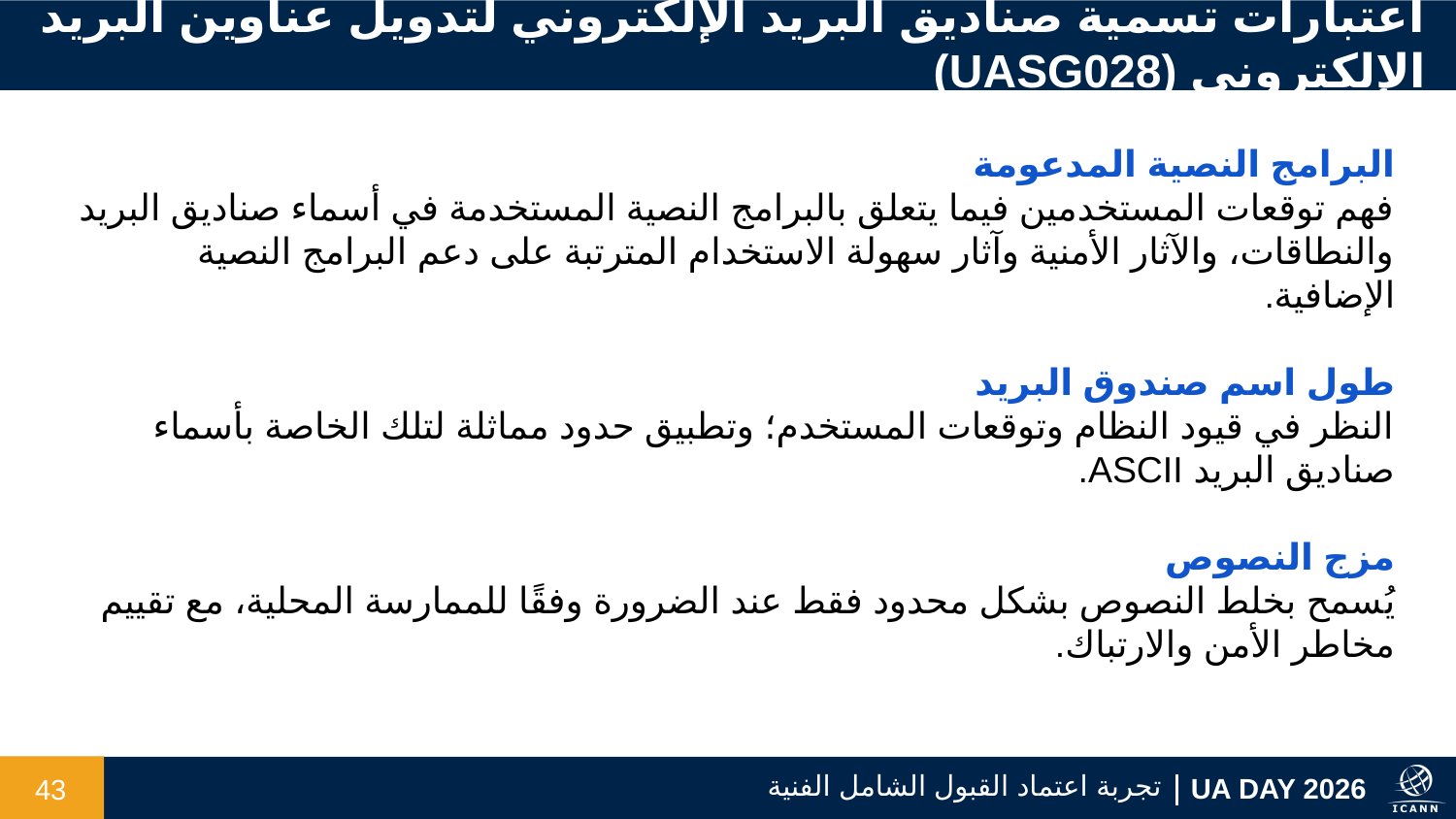

اعتبارات تسمية صناديق البريد الإلكتروني لتدويل عناوين البريد الإلكتروني (UASG028)
البرامج النصية المدعومة
فهم توقعات المستخدمين فيما يتعلق بالبرامج النصية المستخدمة في أسماء صناديق البريد والنطاقات، والآثار الأمنية وآثار سهولة الاستخدام المترتبة على دعم البرامج النصية الإضافية.

طول اسم صندوق البريد
النظر في قيود النظام وتوقعات المستخدم؛ وتطبيق حدود مماثلة لتلك الخاصة بأسماء صناديق البريد ASCII.

مزج النصوص
يُسمح بخلط النصوص بشكل محدود فقط عند الضرورة وفقًا للممارسة المحلية، مع تقييم مخاطر الأمن والارتباك.